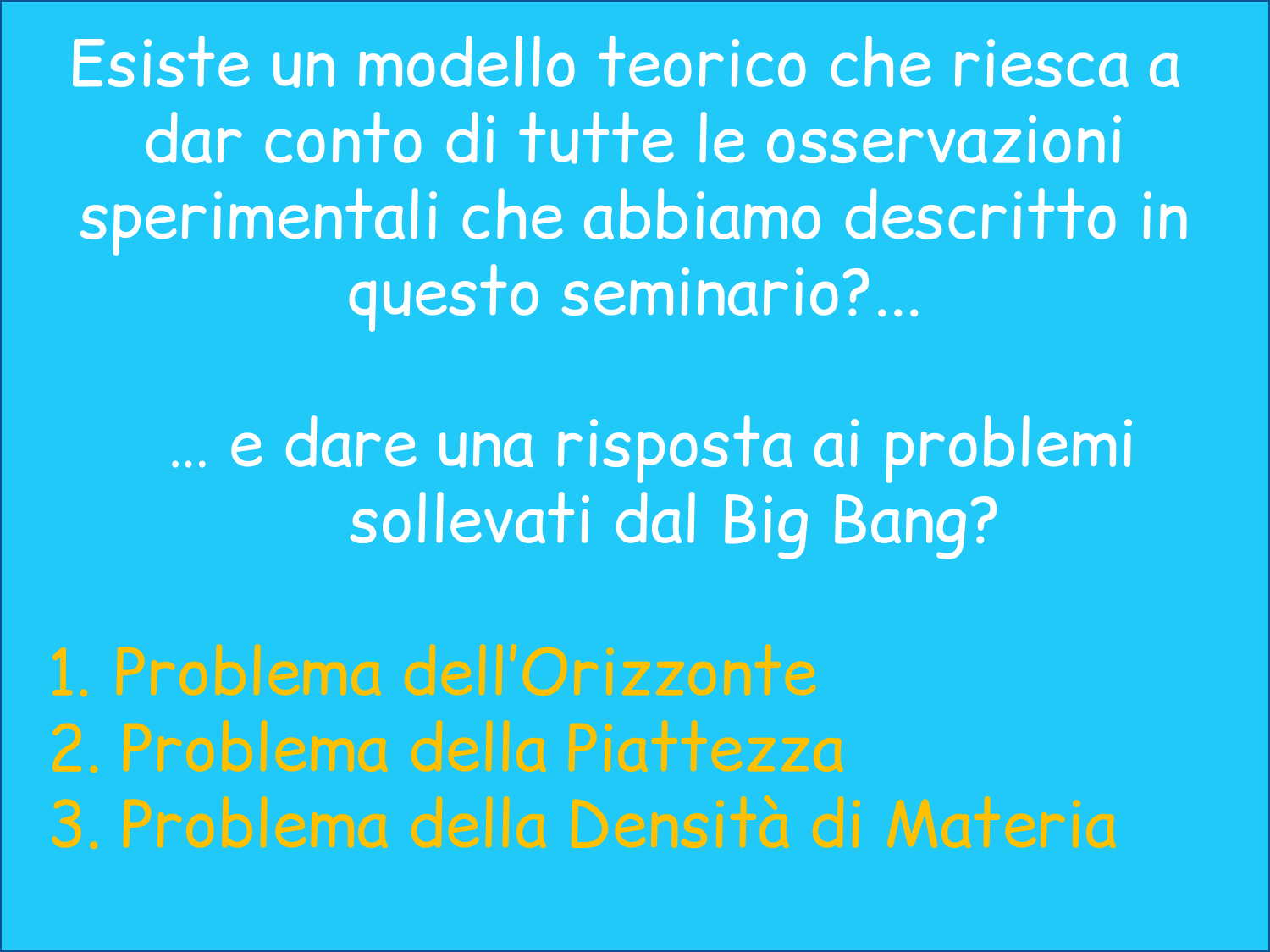

Esiste un modello teorico che riesca a  dar conto di tutte le osservazioni sperimentali che abbiamo descritto in questo seminario?...
… e dare una risposta ai problemi sollevati dal Big Bang?

 Problema dell’Orizzonte
 Problema della Piattezza
 Problema della Densità di Materia